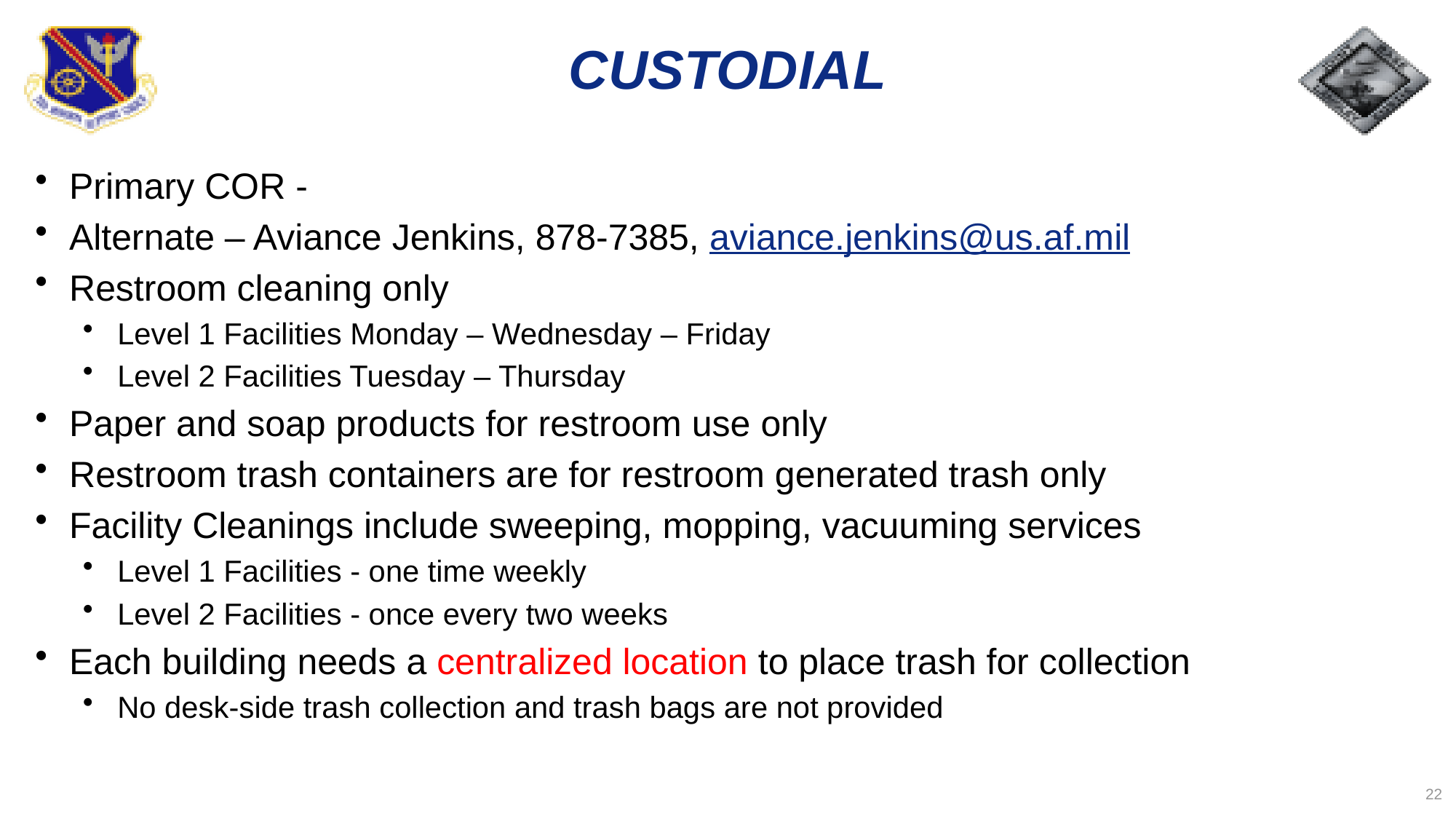

# CUSTODIAL
Primary COR -
Alternate – Aviance Jenkins, 878-7385, aviance.jenkins@us.af.mil
Restroom cleaning only
Level 1 Facilities Monday – Wednesday – Friday
Level 2 Facilities Tuesday – Thursday
Paper and soap products for restroom use only
Restroom trash containers are for restroom generated trash only
Facility Cleanings include sweeping, mopping, vacuuming services
Level 1 Facilities - one time weekly
Level 2 Facilities - once every two weeks
Each building needs a centralized location to place trash for collection
No desk-side trash collection and trash bags are not provided
22